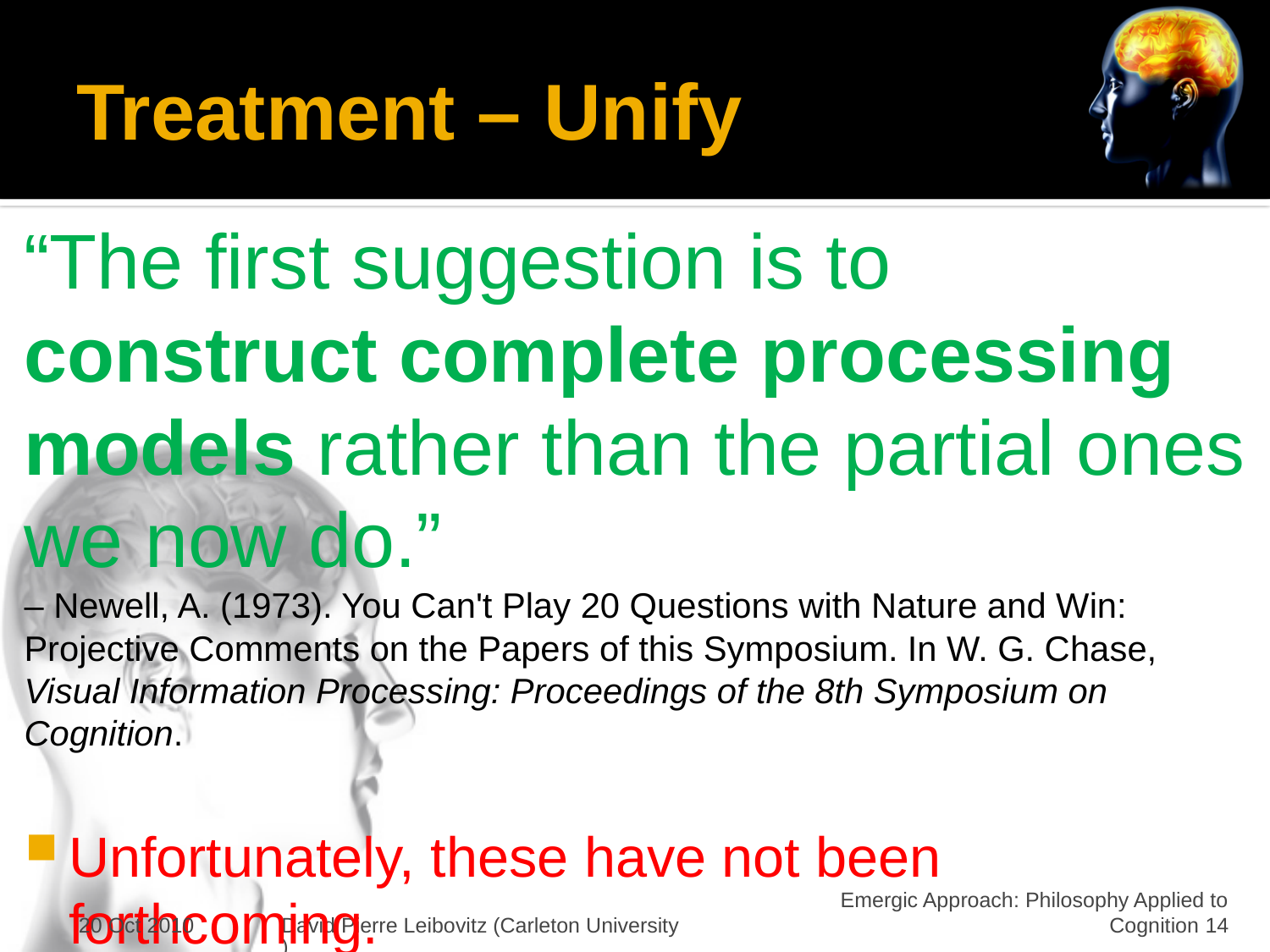

# Treatment – Unify
“The first suggestion is to construct complete processing models rather than the partial ones we now do.”
– Newell, A. (1973). You Can't Play 20 Questions with Nature and Win: Projective Comments on the Papers of this Symposium. In W. G. Chase, Visual Information Processing: Proceedings of the 8th Symposium on Cognition.

Unfortunately, these have not been forthcoming.

(I convert software control flow to hardware flow)
20 Oct 2010
David Pierre Leibovitz (Carleton University)
Emergic Approach: Philosophy Applied to Cognition 14